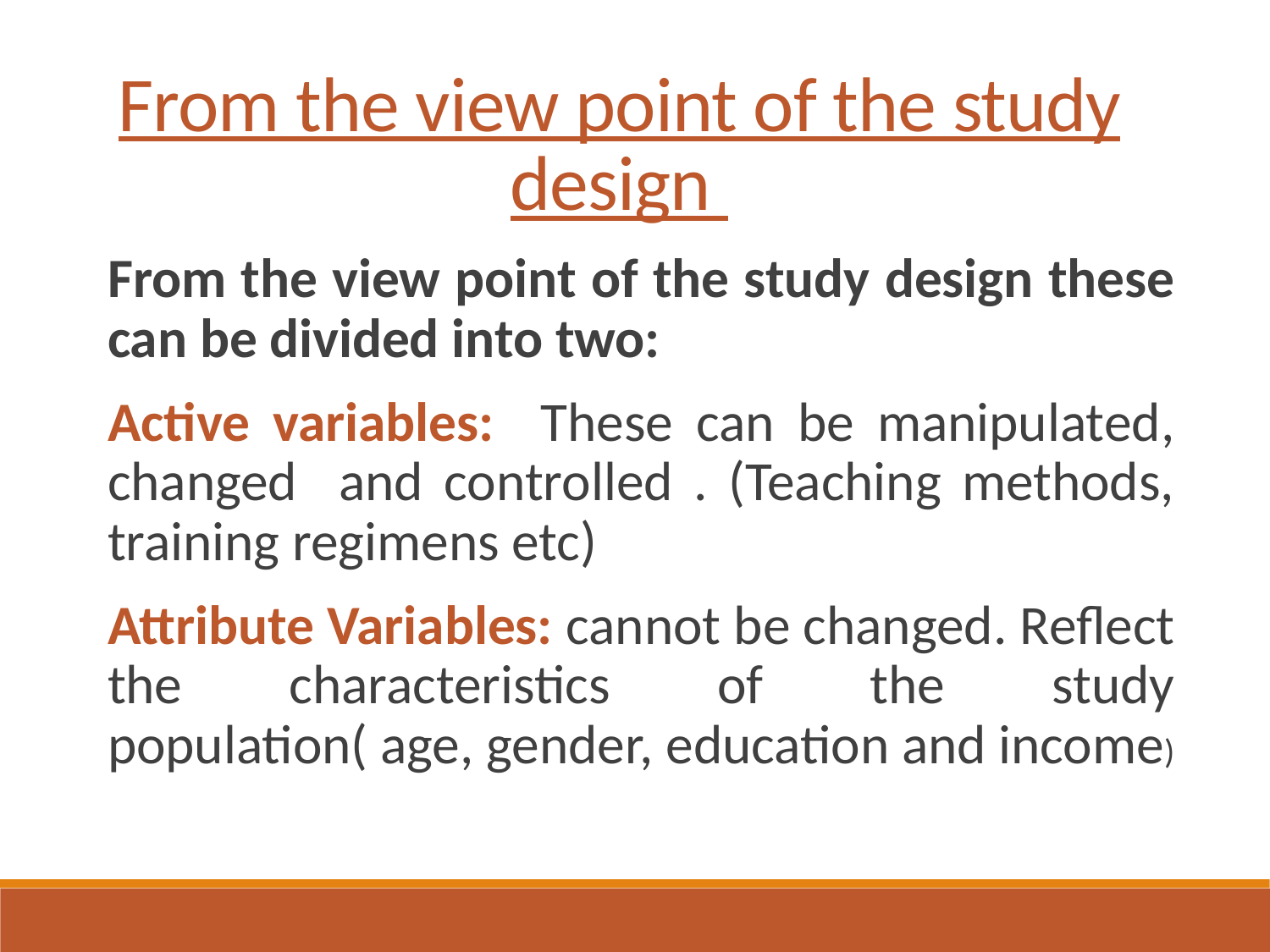

From the view point of the study design
From the view point of the study design these can be divided into two:
Active variables:  These can be manipulated, changed  and controlled . (Teaching methods, training regimens etc)
Attribute Variables: cannot be changed. Reflect the characteristics of the study population( age, gender, education and income)